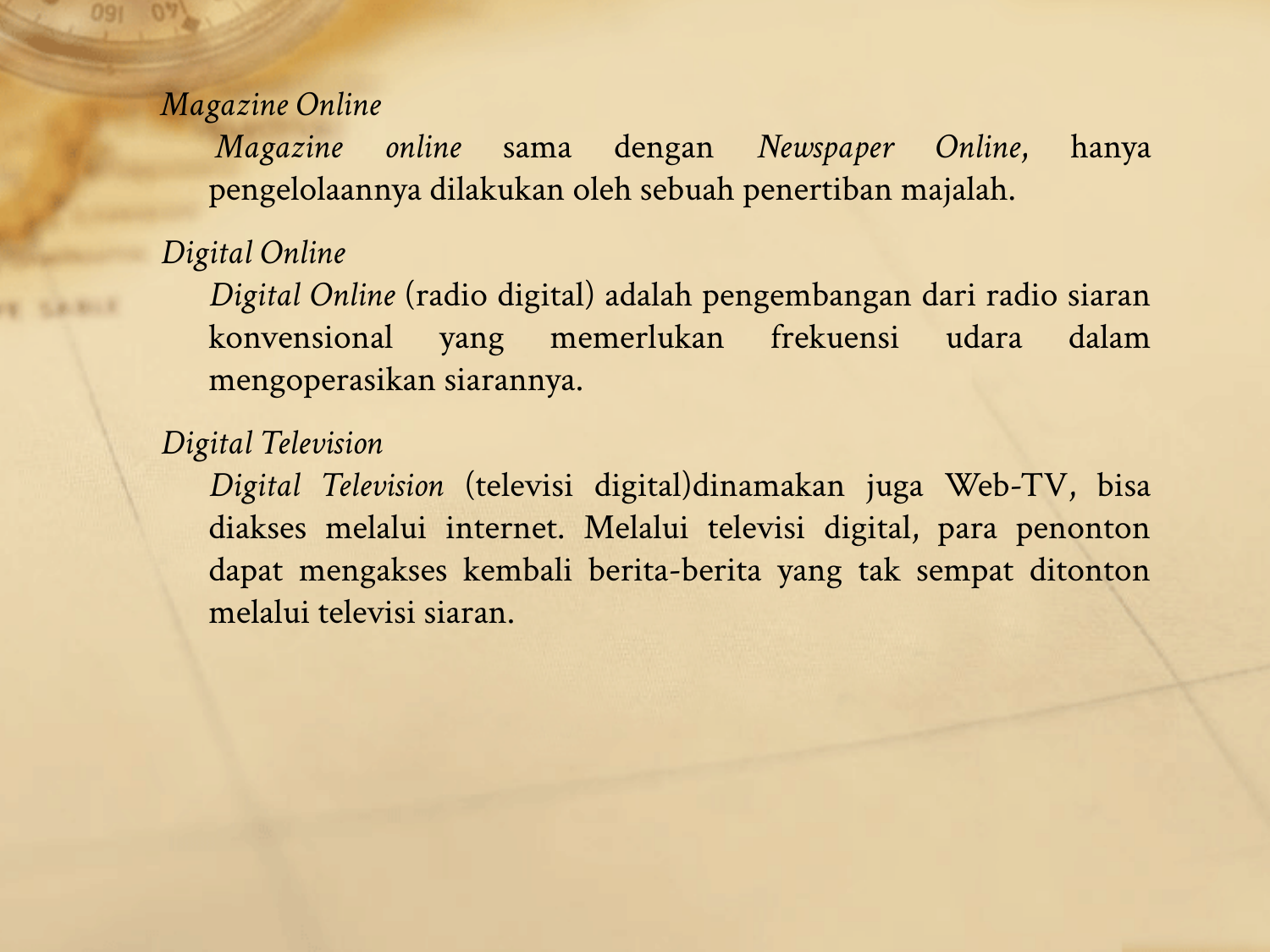

Magazine Online
Magazine online sama dengan Newspaper Online, hanya pengelolaannya dilakukan oleh sebuah penertiban majalah.
Digital Online
Digital Online (radio digital) adalah pengembangan dari radio siaran konvensional yang memerlukan frekuensi udara dalam mengoperasikan siarannya.
Digital Television
Digital Television (televisi digital)dinamakan juga Web-TV, bisa diakses melalui internet. Melalui televisi digital, para penonton dapat mengakses kembali berita-berita yang tak sempat ditonton melalui televisi siaran.